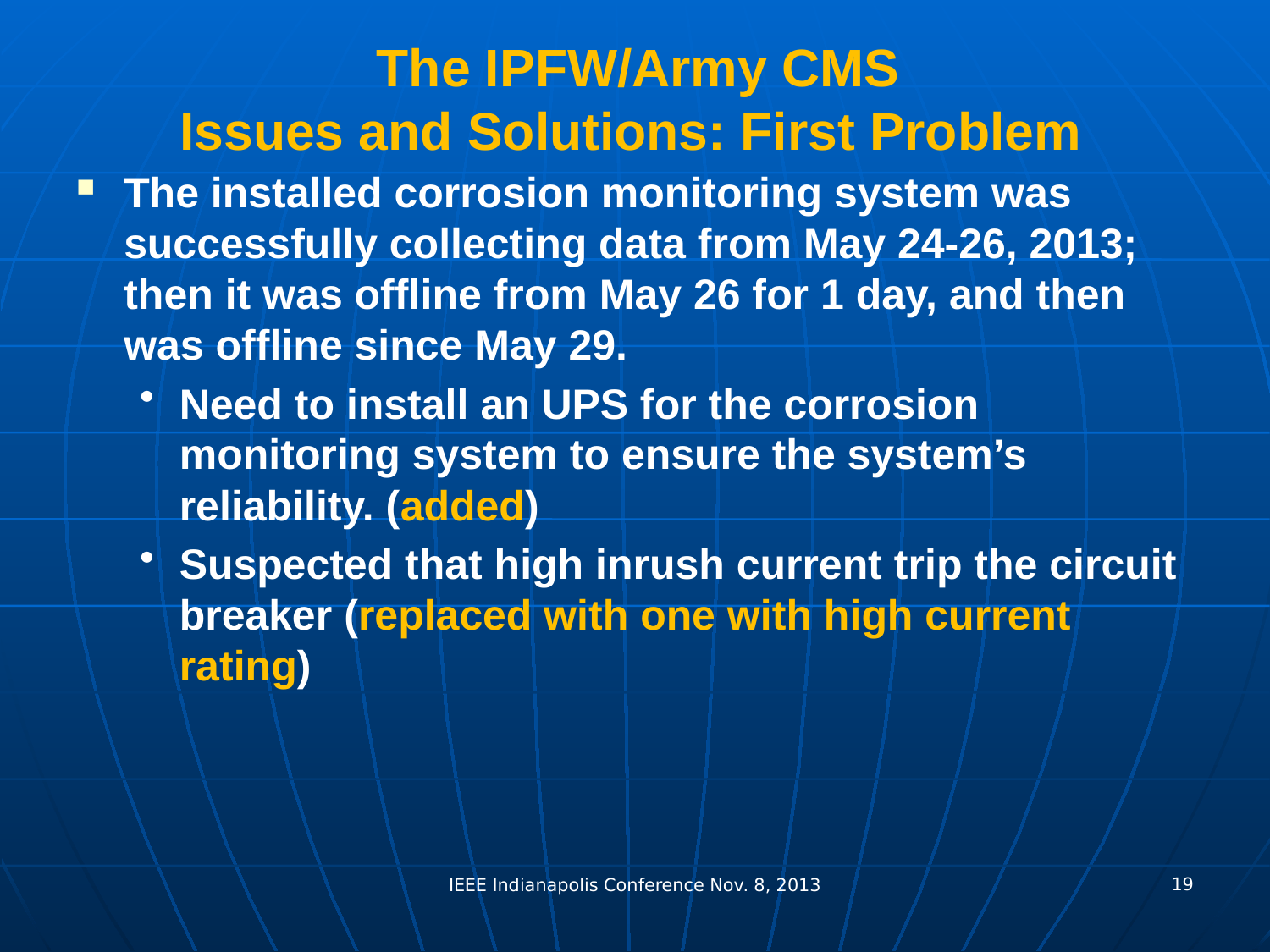

# The IPFW/Army CMS Issues and Solutions: First Problem
The installed corrosion monitoring system was successfully collecting data from May 24-26, 2013; then it was offline from May 26 for 1 day, and then was offline since May 29.
Need to install an UPS for the corrosion monitoring system to ensure the system’s reliability. (added)
Suspected that high inrush current trip the circuit breaker (replaced with one with high current rating)
19
IEEE Indianapolis Conference Nov. 8, 2013